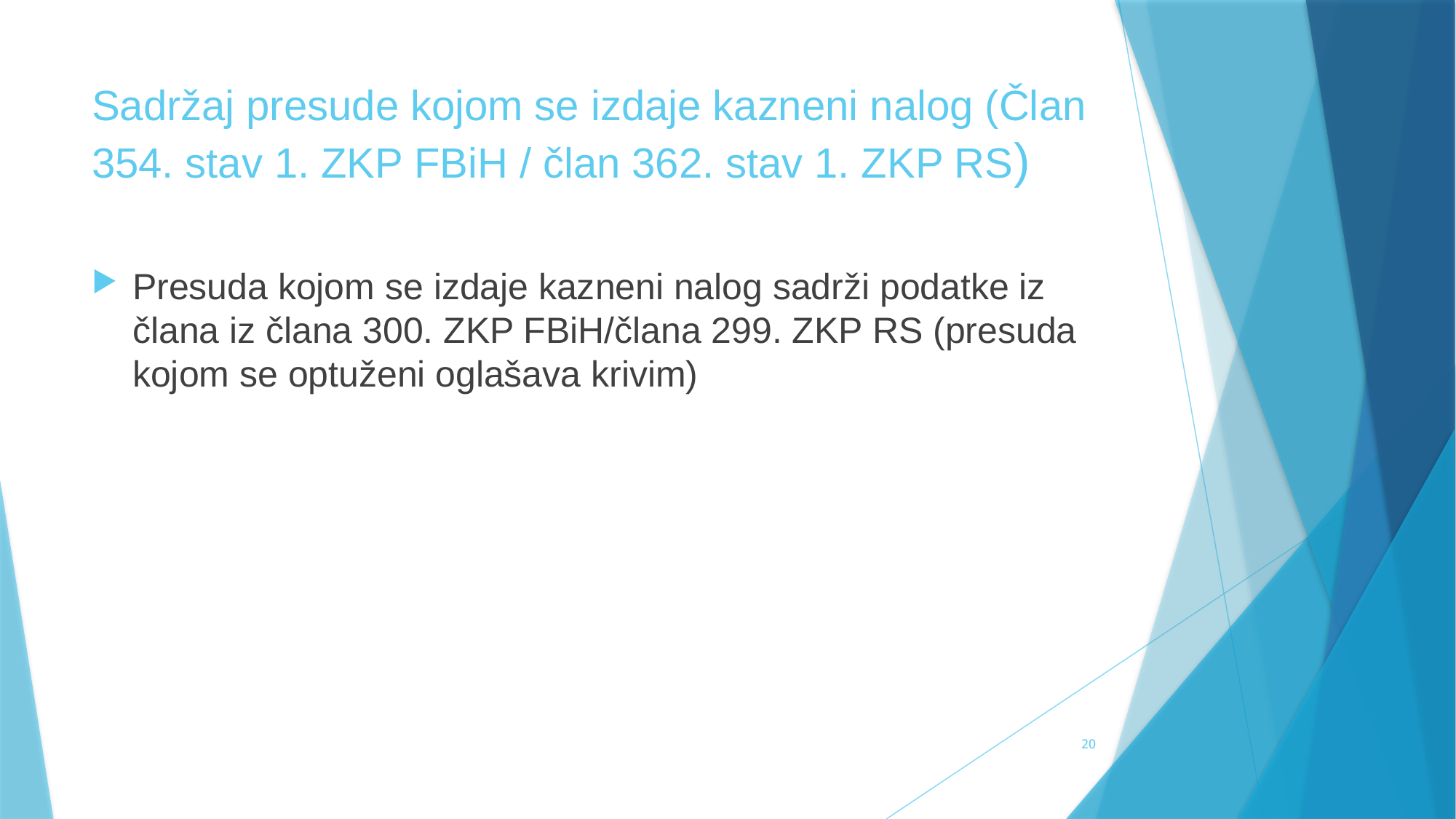

# Sadržaj presude kojom se izdaje kazneni nalog (Član 354. stav 1. ZKP FBiH / član 362. stav 1. ZKP RS)
Presuda kojom se izdaje kazneni nalog sadrži podatke iz člana iz člana 300. ZKP FBiH/člana 299. ZKP RS (presuda kojom se optuženi oglašava krivim)

20